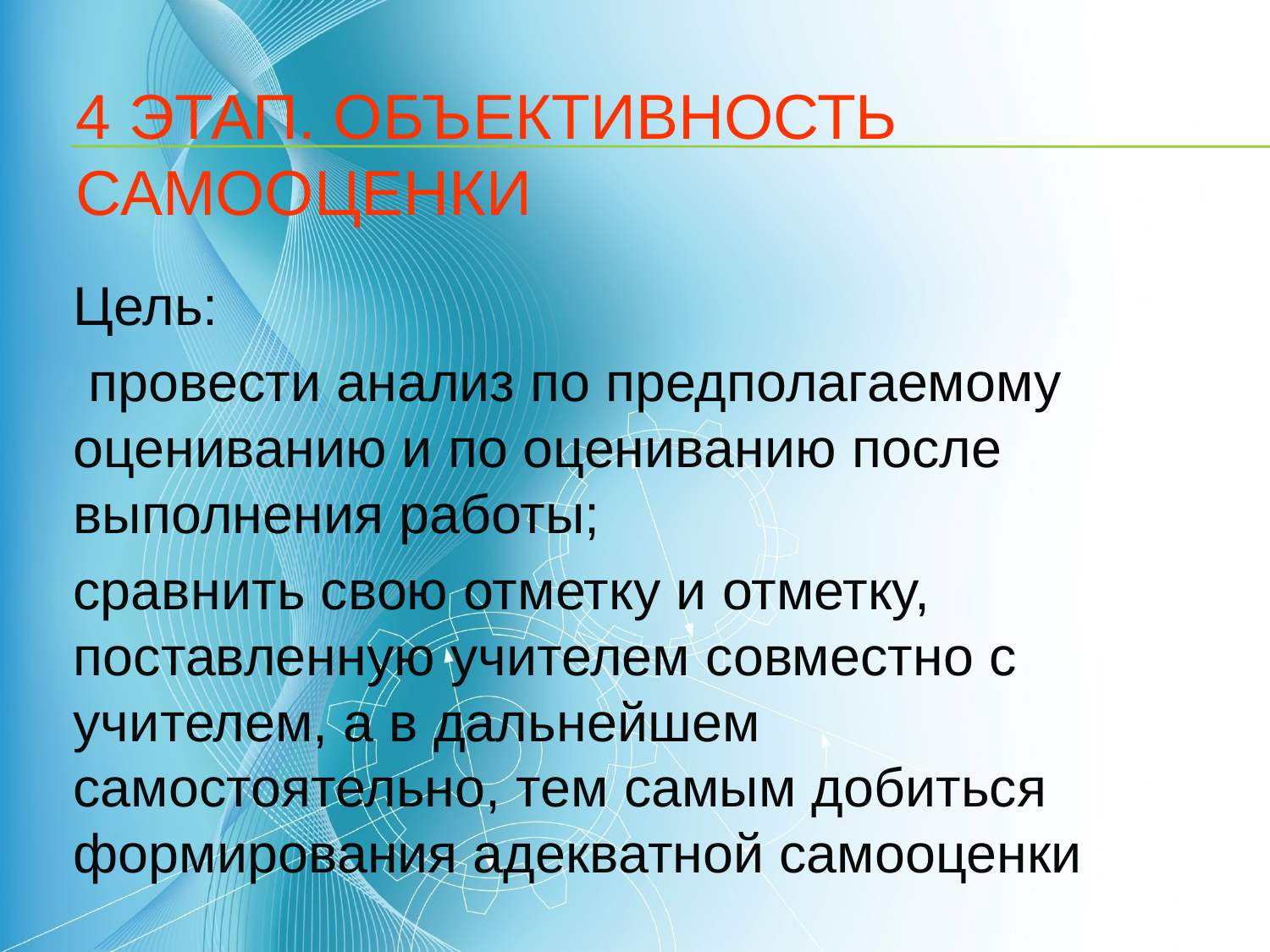

# 4 этап. Объективность самооценки
Цель:
 провести анализ по предполагаемому оцениванию и по оцениванию после выполнения работы;
сравнить свою отметку и отметку, поставленную учителем совместно с учителем, а в дальнейшем самостоятельно, тем самым добиться формирования адекватной самооценки